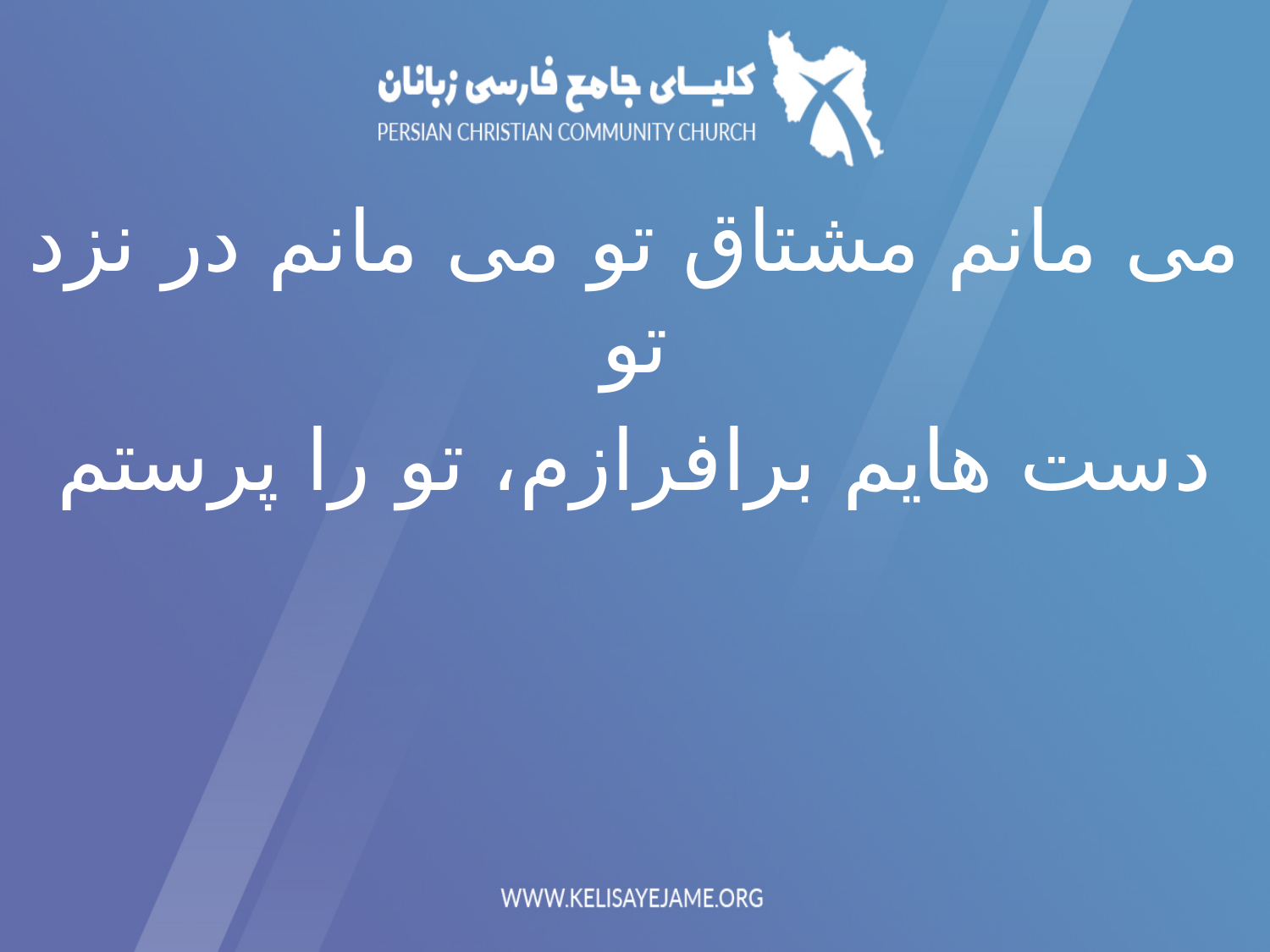

می مانم مشتاق تو می مانم در نزد تو
دست هایم برافرازم، تو را پرستم